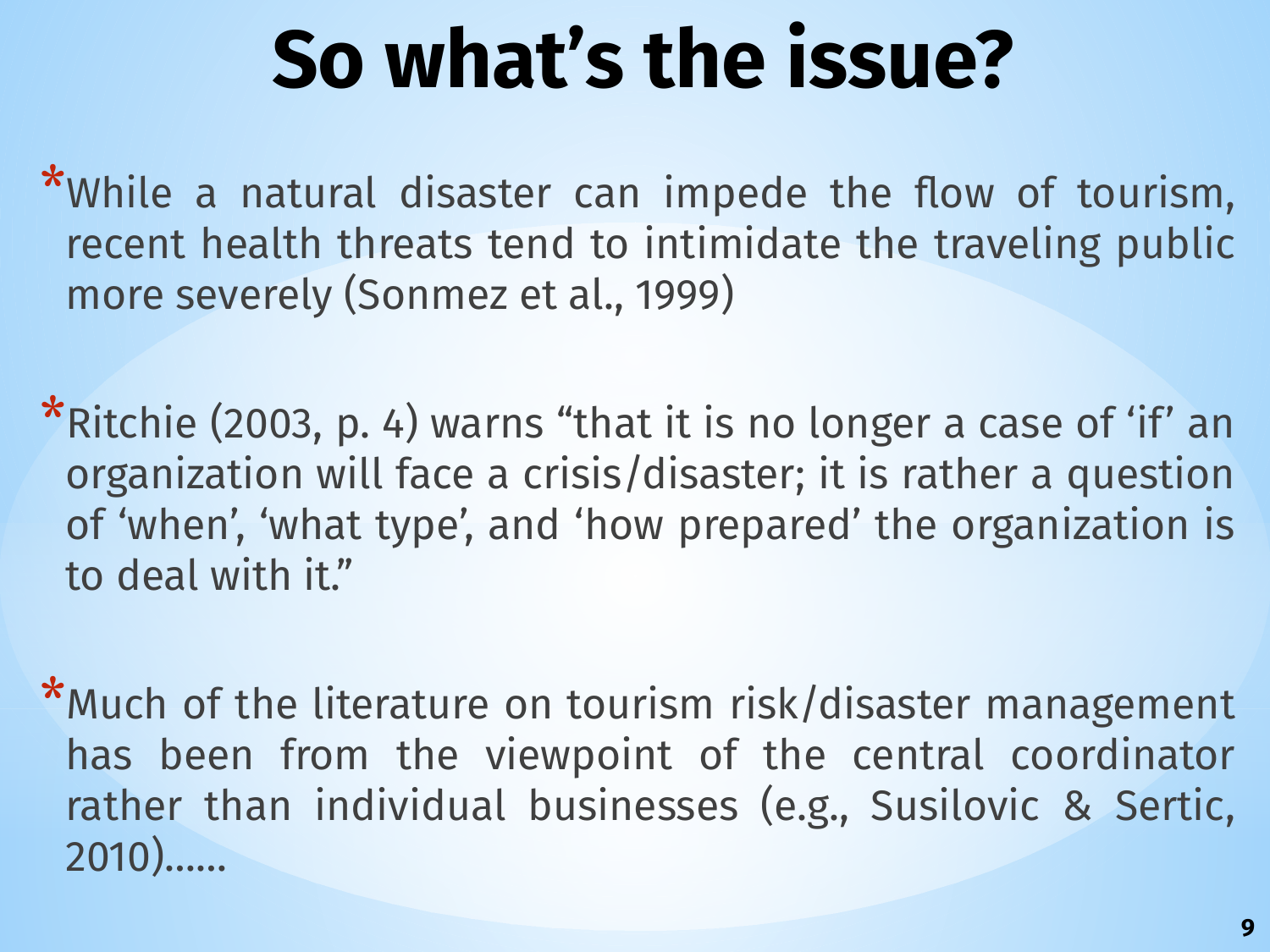

# So what’s the issue?
While a natural disaster can impede the flow of tourism, recent health threats tend to intimidate the traveling public more severely (Sonmez et al., 1999)

Ritchie (2003, p. 4) warns “that it is no longer a case of ‘if’ an organization will face a crisis/disaster; it is rather a question of ‘when’, ‘what type’, and ‘how prepared’ the organization is to deal with it.”

Much of the literature on tourism risk/disaster management has been from the viewpoint of the central coordinator rather than individual businesses (e.g., Susilovic & Sertic, 2010)……

9